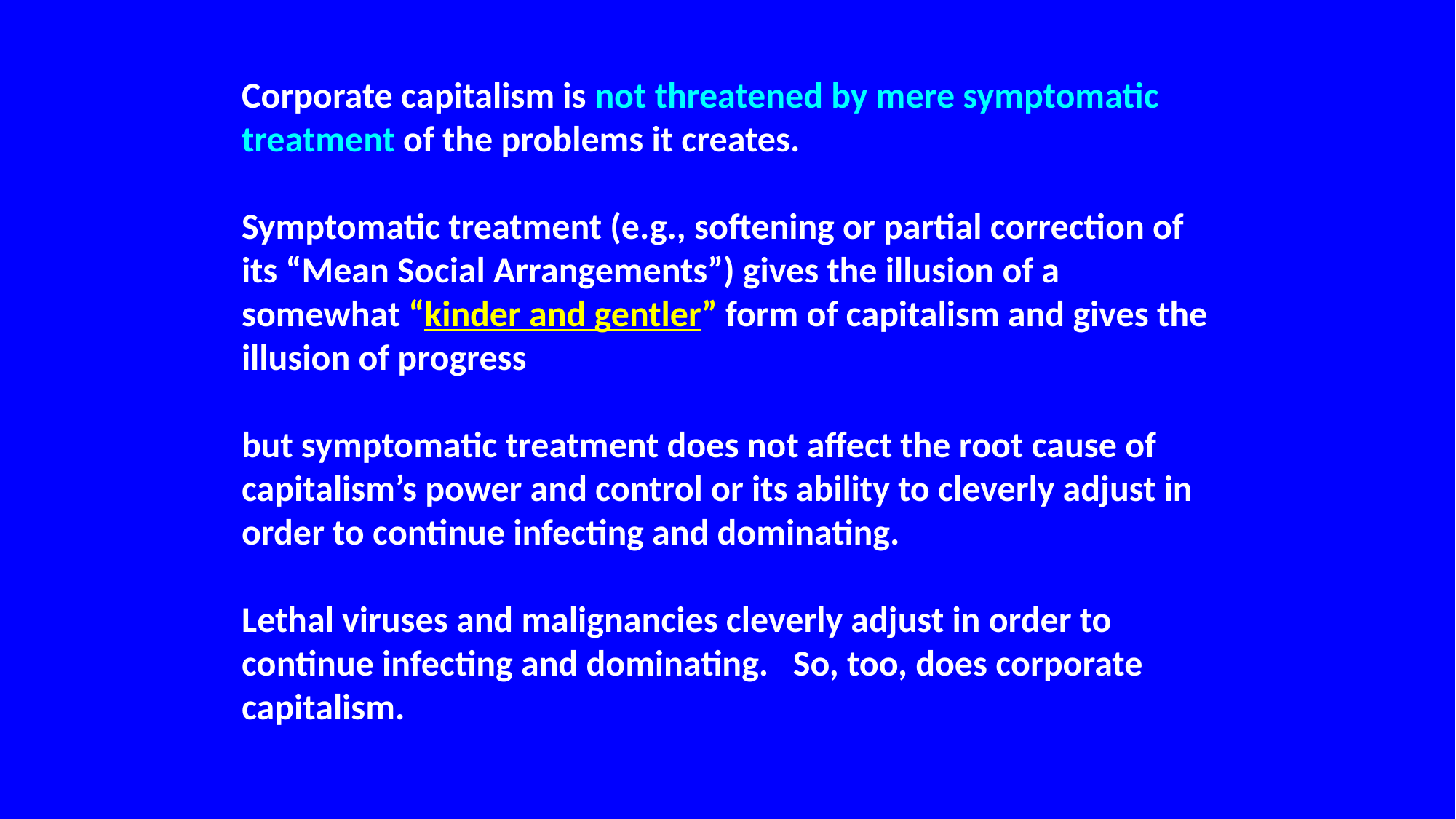

Corporate capitalism is not threatened by mere symptomatic treatment of the problems it creates.

Symptomatic treatment (e.g., softening or partial correction of its “Mean Social Arrangements”) gives the illusion of a somewhat “kinder and gentler” form of capitalism and gives the illusion of progress

but symptomatic treatment does not affect the root cause of capitalism’s power and control or its ability to cleverly adjust in order to continue infecting and dominating.

Lethal viruses and malignancies cleverly adjust in order to continue infecting and dominating.   So, too, does corporate capitalism.